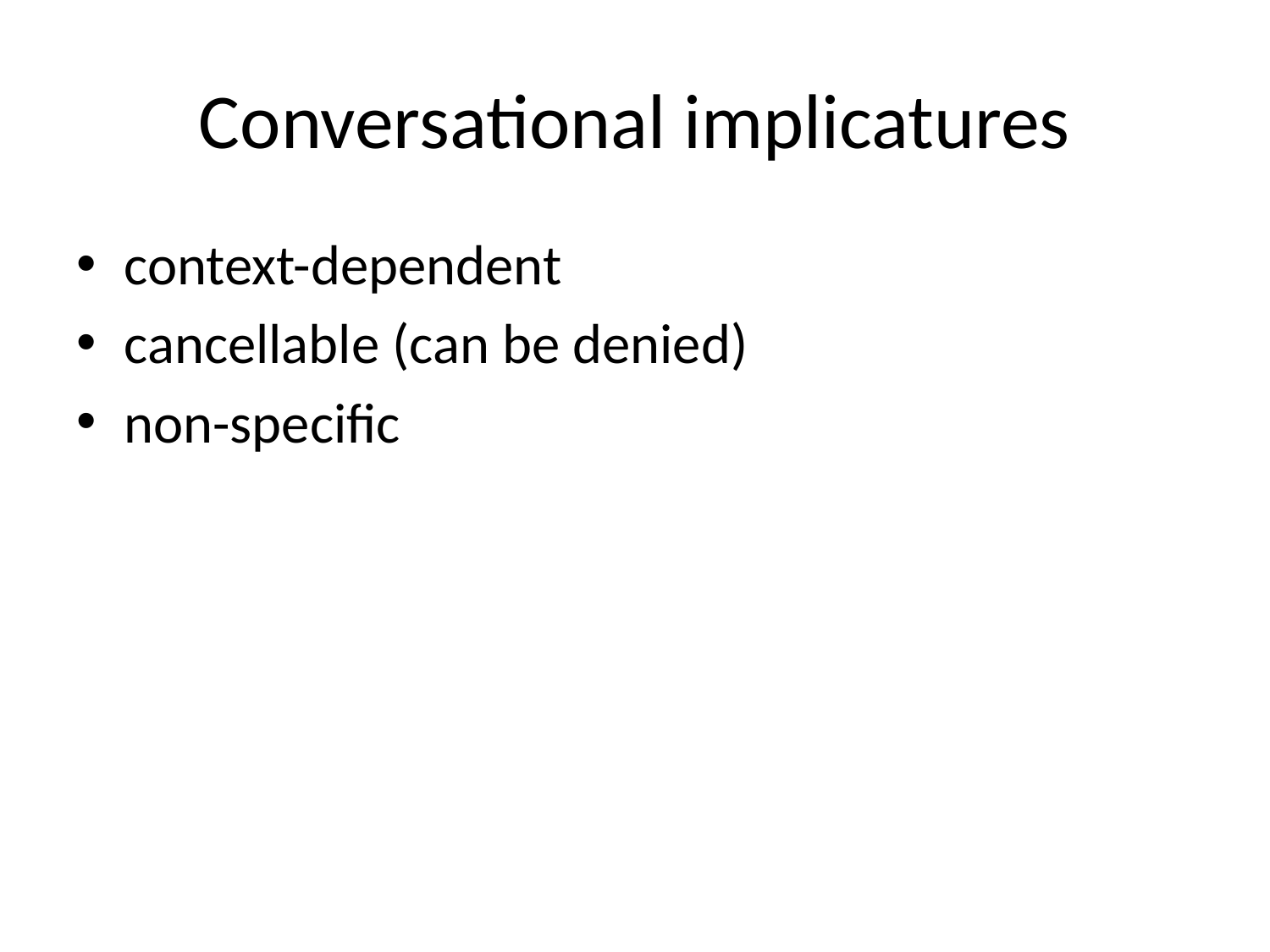

# Conversational implicatures
context-dependent
cancellable (can be denied)
non-specific